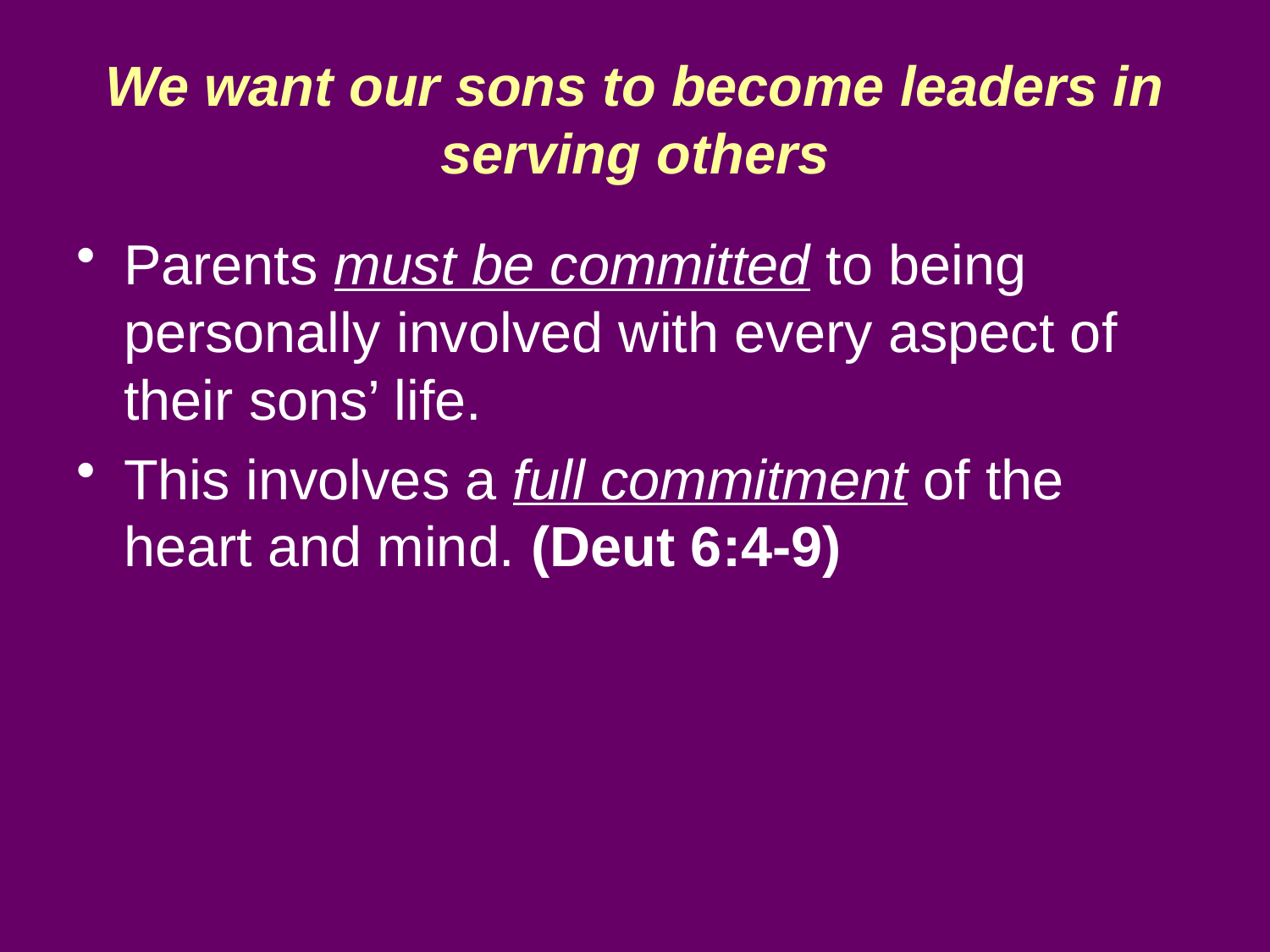

# We want our sons to become leaders in serving others
Parents must be committed to being personally involved with every aspect of their sons’ life.
This involves a full commitment of the heart and mind. (Deut 6:4-9)